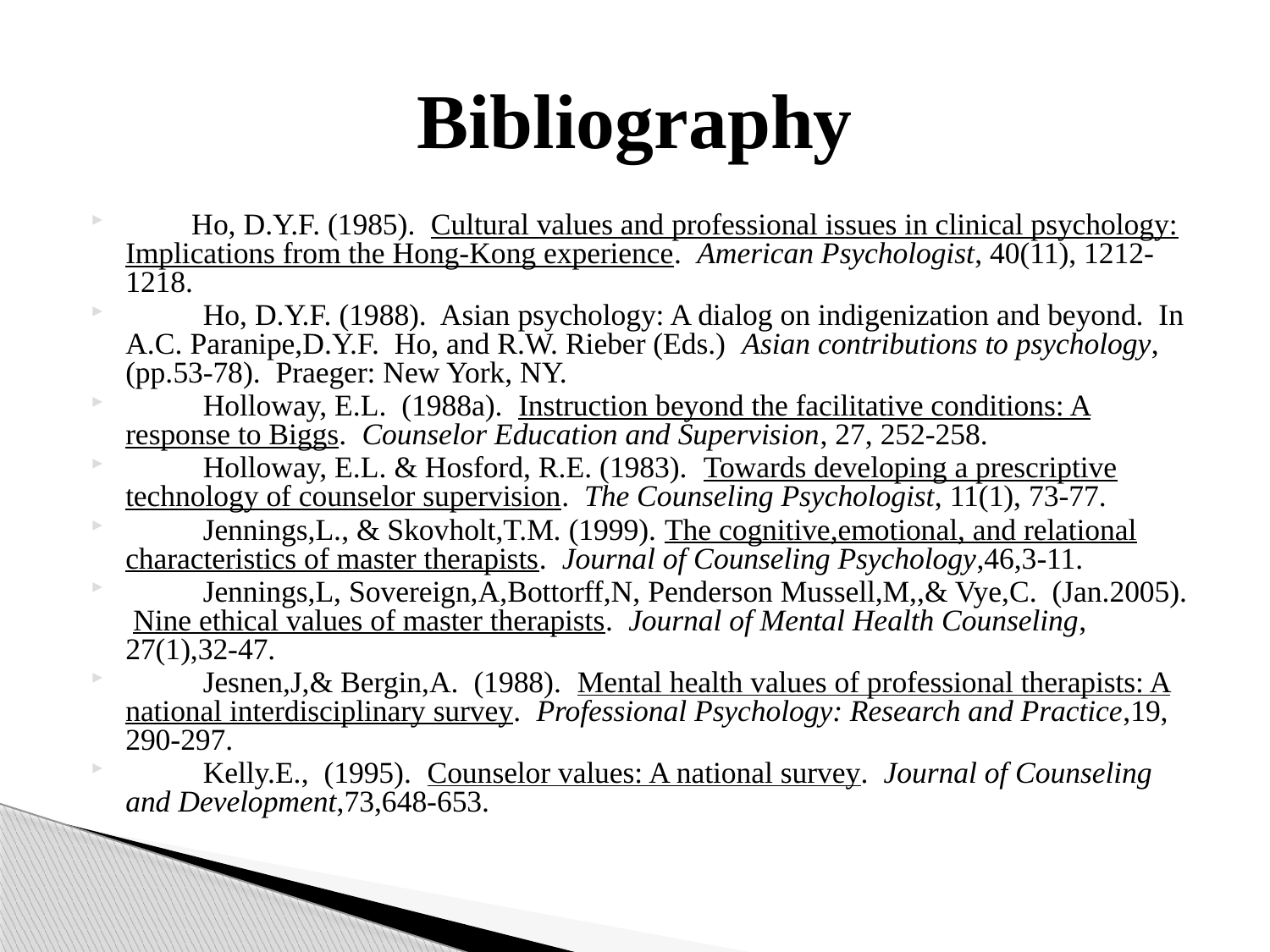

# Bibliography
        Ho, D.Y.F. (1985).  Cultural values and professional issues in clinical psychology: Implications from the Hong-Kong experience.  American Psychologist, 40(11), 1212-1218.
	Ho, D.Y.F. (1988).  Asian psychology: A dialog on indigenization and beyond.  In A.C. Paranipe,D.Y.F.  Ho, and R.W. Rieber (Eds.)  Asian contributions to psychology, (pp.53-78).  Praeger: New York, NY.
	Holloway, E.L.  (1988a).  Instruction beyond the facilitative conditions: A response to Biggs.  Counselor Education and Supervision, 27, 252-258.
	Holloway, E.L. & Hosford, R.E. (1983).  Towards developing a prescriptive technology of counselor supervision.  The Counseling Psychologist, 11(1), 73-77.
	Jennings,L., & Skovholt,T.M. (1999). The cognitive,emotional, and relational characteristics of master therapists.  Journal of Counseling Psychology,46,3-11.
	Jennings,L, Sovereign,A,Bottorff,N, Penderson Mussell,M,,& Vye,C.  (Jan.2005).  Nine ethical values of master therapists.  Journal of Mental Health Counseling, 27(1),32-47.
	Jesnen,J,& Bergin,A.  (1988).  Mental health values of professional therapists: A national interdisciplinary survey.  Professional Psychology: Research and Practice,19, 290-297.
	Kelly.E.,  (1995).  Counselor values: A national survey.  Journal of Counseling and Development,73,648-653.